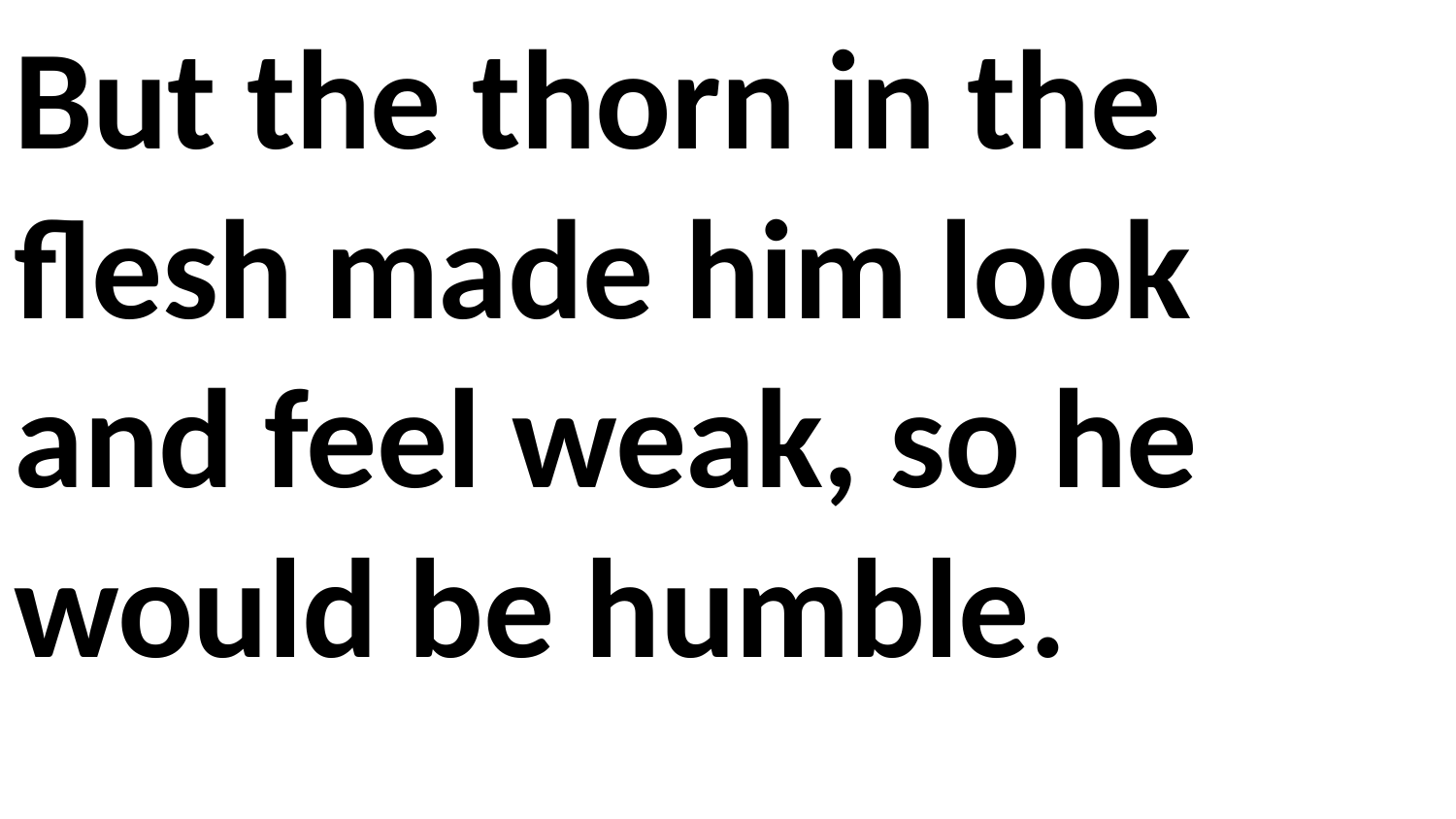

But the thorn in the flesh made him look and feel weak, so he would be humble.